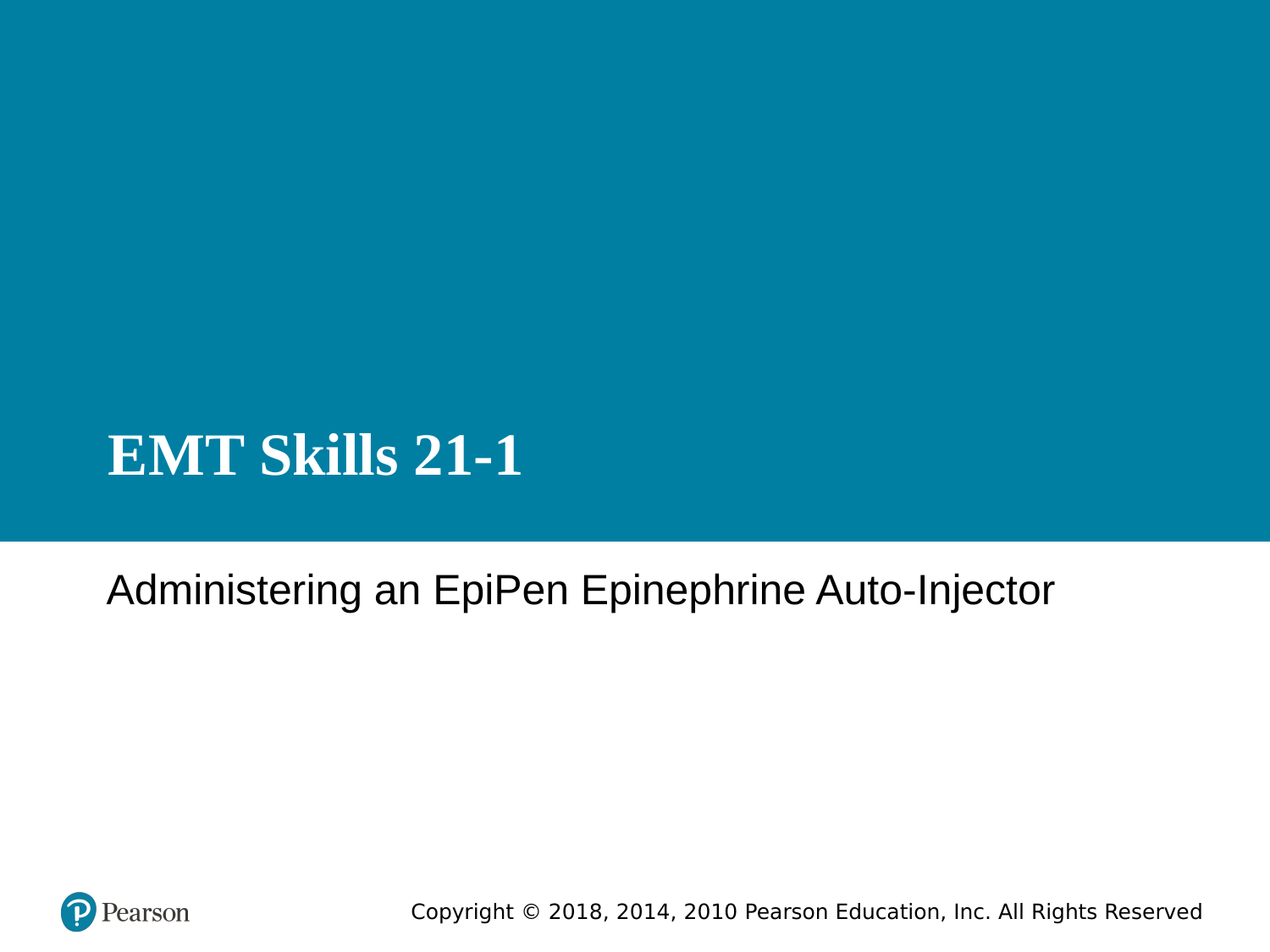

# E M T Skills 21-1
Administering an EpiPen Epinephrine Auto-Injector